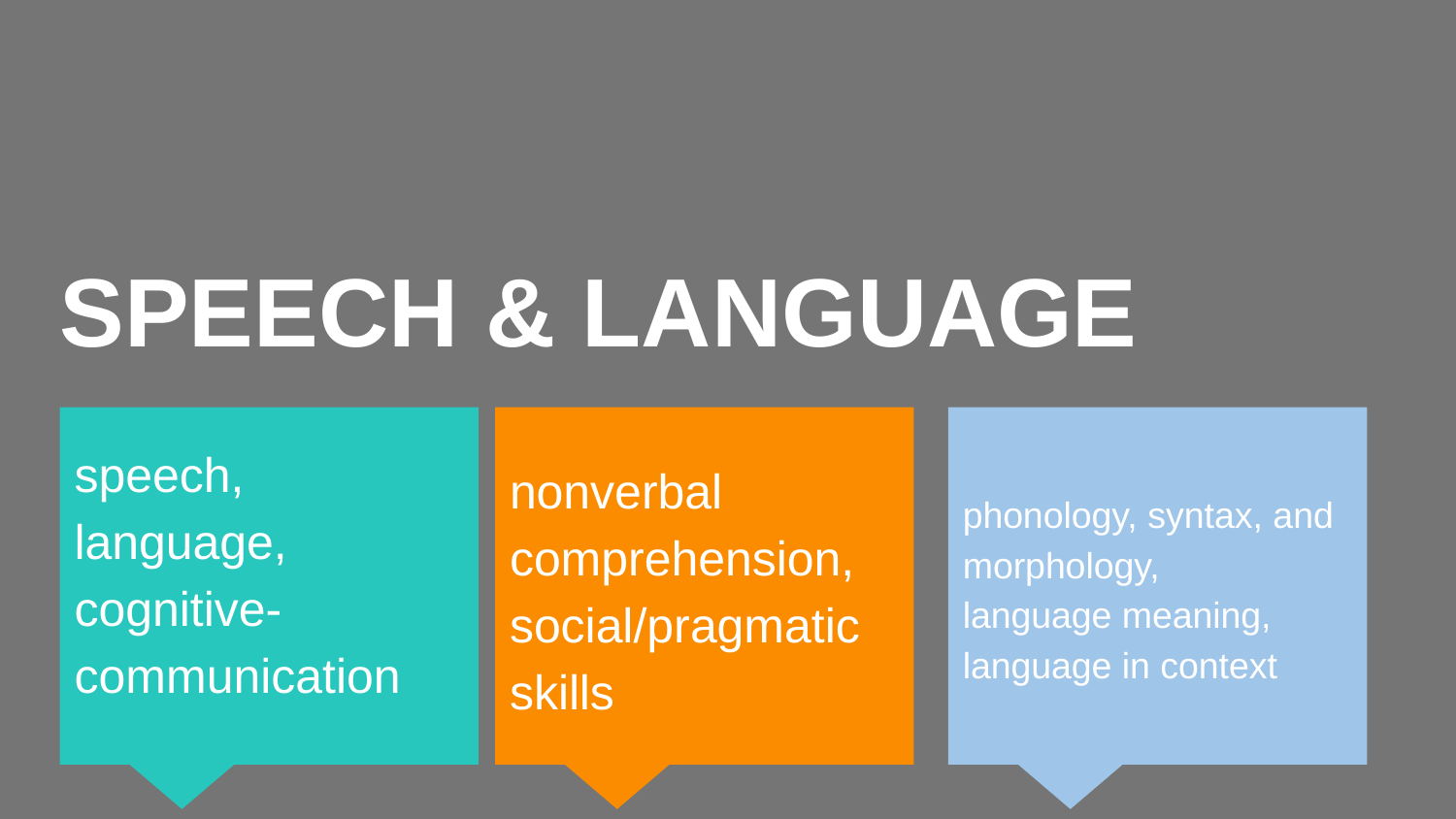

# SPEECH & LANGUAGE
speech, language, cognitive-communication

nonverbal comprehension, social/pragmatic skills
phonology, syntax, and morphology,
language meaning, language in context